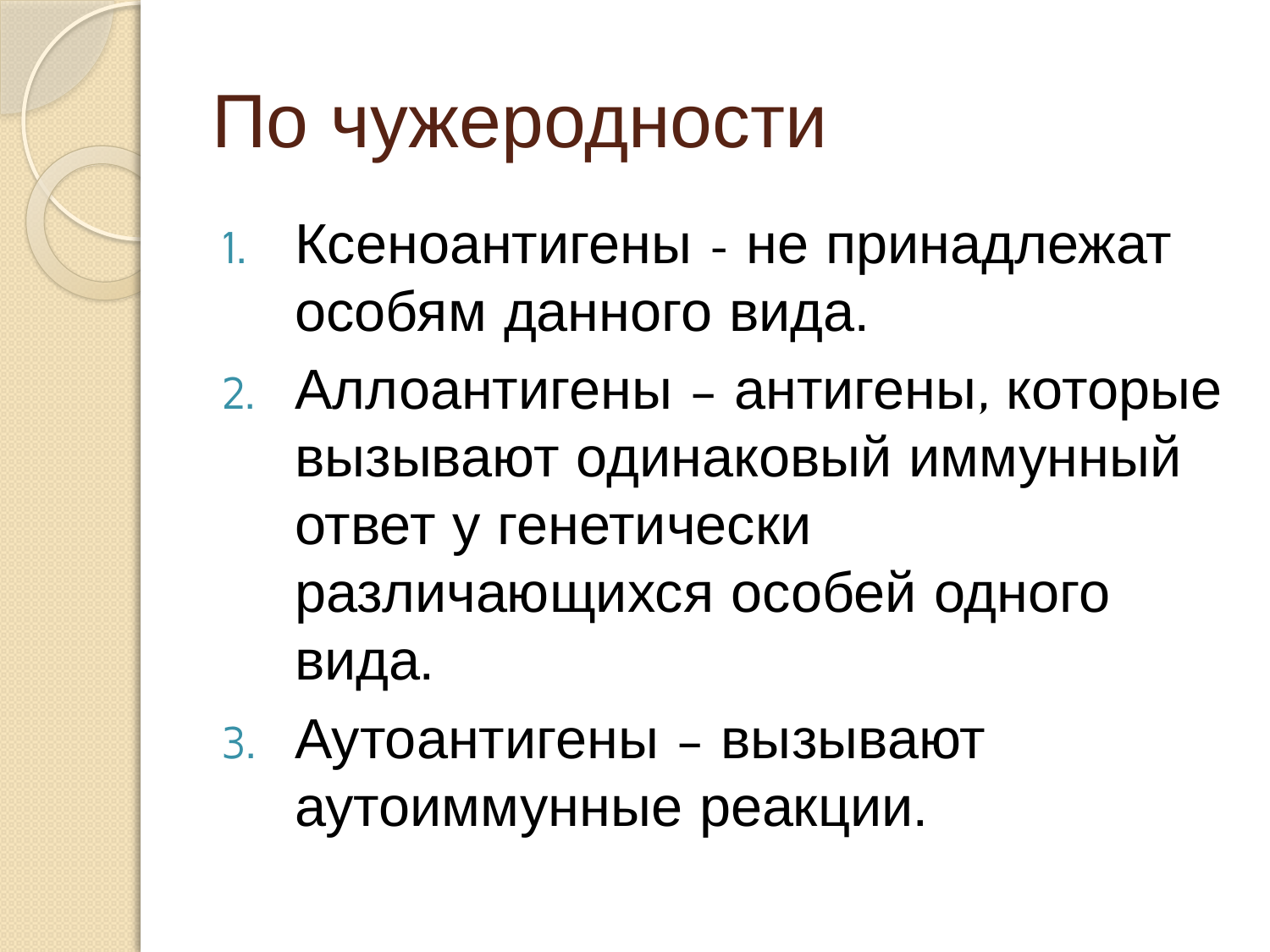

# По чужеродности
Ксеноантигены - не принадлежат особям данного вида.
Аллоантигены – антигены, которые вызывают одинаковый иммунный ответ у генетически различающихся особей одного вида.
Аутоантигены – вызывают аутоиммунные реакции.